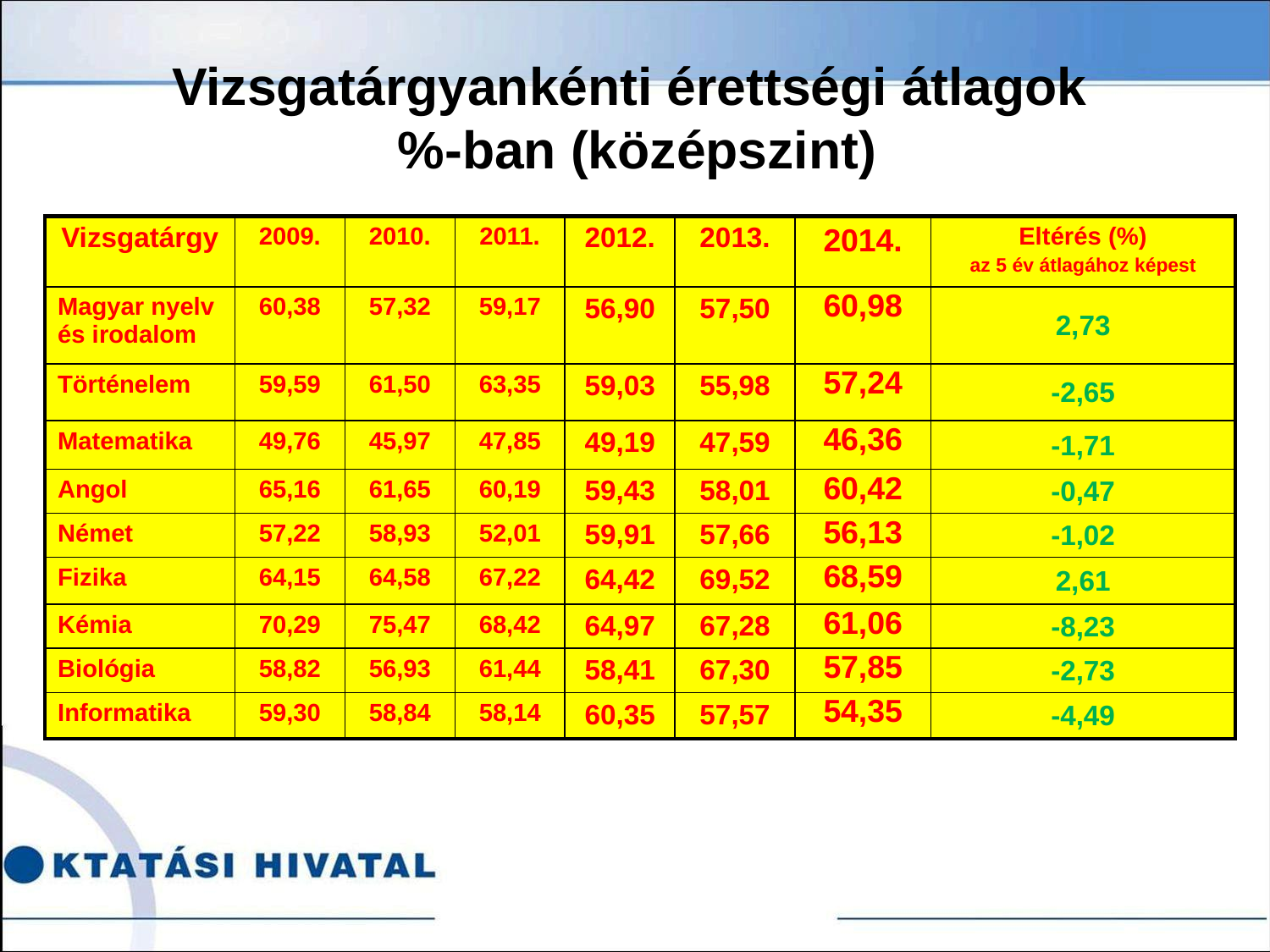

# Vizsgatárgyankénti érettségi átlagok %-ban (középszint)
| Vizsgatárgy | 2009. | 2010. | 2011. | 2012. | 2013. | 2014. | Eltérés (%) az 5 év átlagához képest |
| --- | --- | --- | --- | --- | --- | --- | --- |
| Magyar nyelv és irodalom | 60,38 | 57,32 | 59,17 | 56,90 | 57,50 | 60,98 | 2,73 |
| Történelem | 59,59 | 61,50 | 63,35 | 59,03 | 55,98 | 57,24 | -2,65 |
| Matematika | 49,76 | 45,97 | 47,85 | 49,19 | 47,59 | 46,36 | -1,71 |
| Angol | 65,16 | 61,65 | 60,19 | 59,43 | 58,01 | 60,42 | -0,47 |
| Német | 57,22 | 58,93 | 52,01 | 59,91 | 57,66 | 56,13 | -1,02 |
| Fizika | 64,15 | 64,58 | 67,22 | 64,42 | 69,52 | 68,59 | 2,61 |
| Kémia | 70,29 | 75,47 | 68,42 | 64,97 | 67,28 | 61,06 | -8,23 |
| Biológia | 58,82 | 56,93 | 61,44 | 58,41 | 67,30 | 57,85 | -2,73 |
| Informatika | 59,30 | 58,84 | 58,14 | 60,35 | 57,57 | 54,35 | -4,49 |